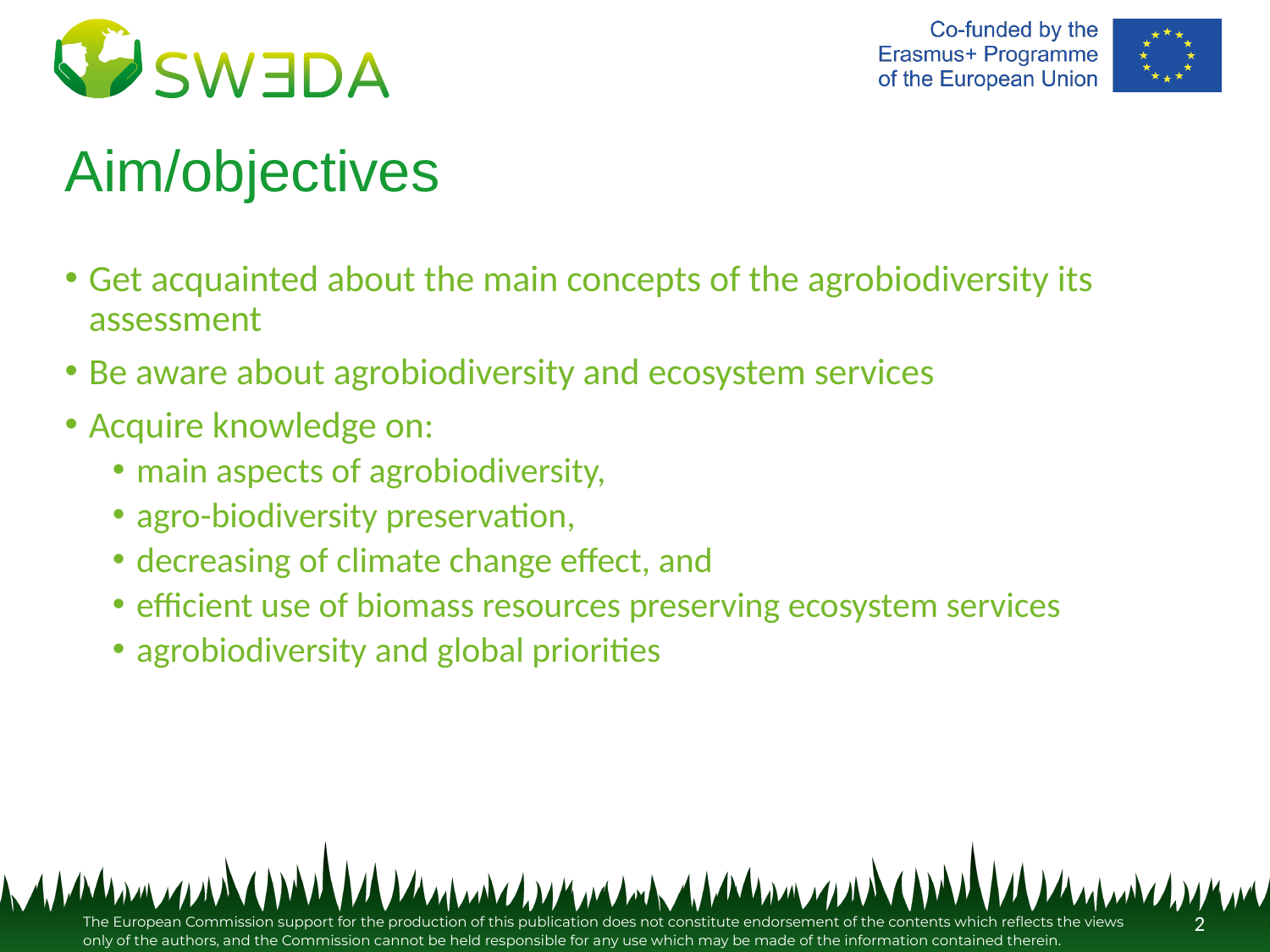

# Aim/objectives
Get acquainted about the main concepts of the agrobiodiversity its assessment
Be aware about agrobiodiversity and ecosystem services
Acquire knowledge on:
main aspects of agrobiodiversity,
agro-biodiversity preservation,
decreasing of climate change effect, and
efficient use of biomass resources preserving ecosystem services
agrobiodiversity and global priorities
2